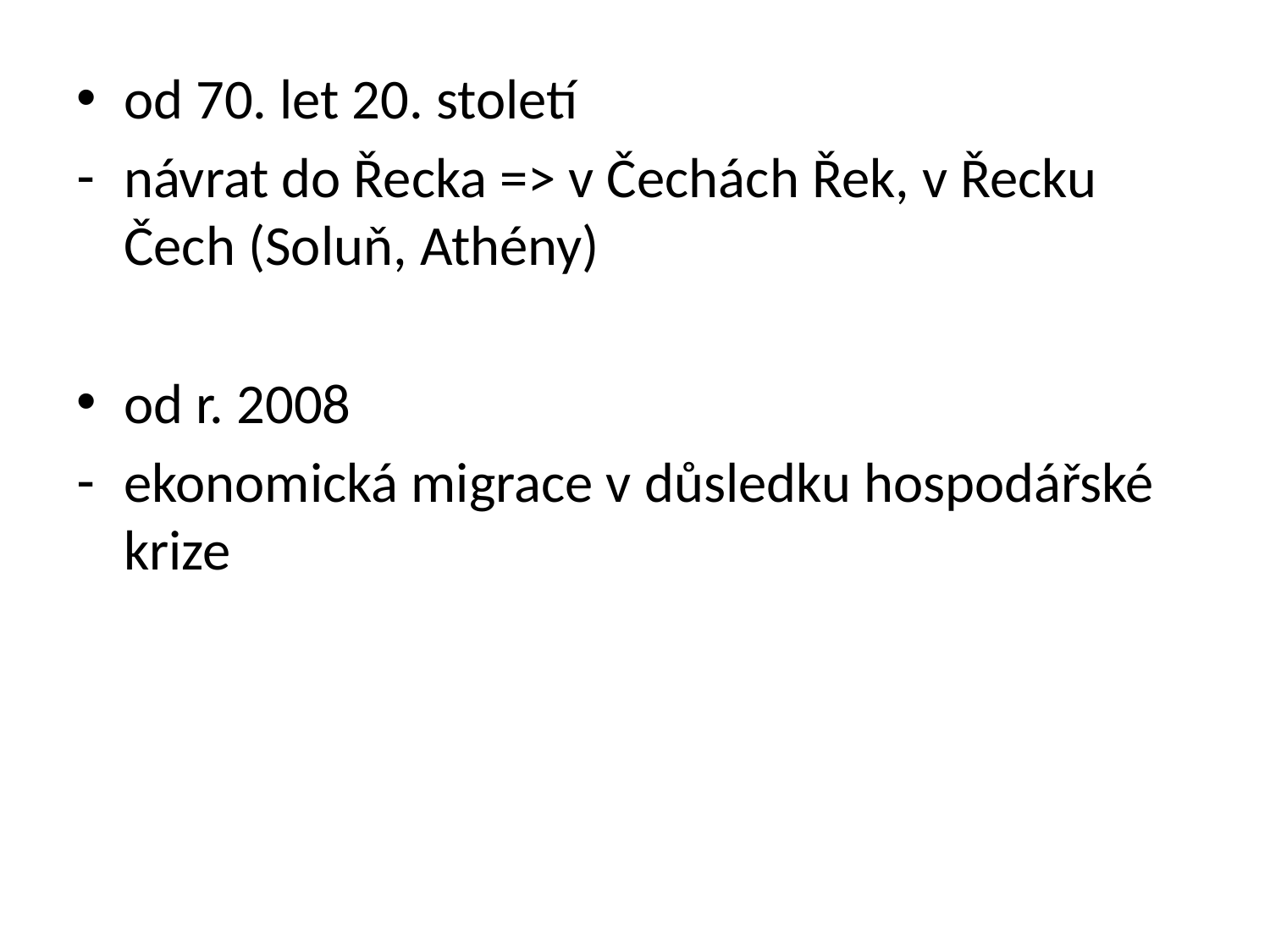

od 70. let 20. století
návrat do Řecka => v Čechách Řek, v Řecku Čech (Soluň, Athény)

od r. 2008
ekonomická migrace v důsledku hospodářské krize